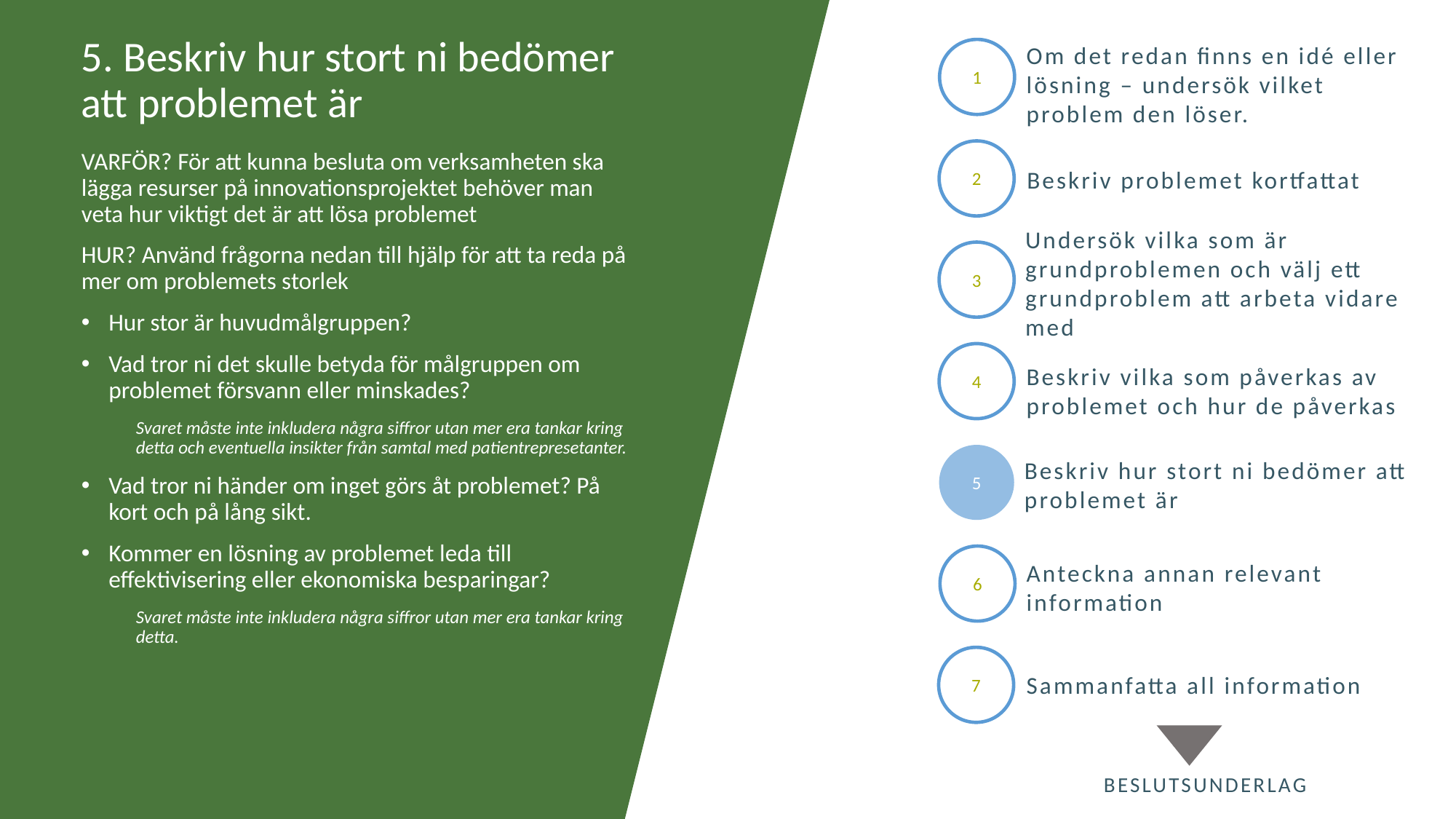

Om det redan finns en idé eller lösning – undersök vilket problem den löser.
1
5. Beskriv hur stort ni bedömer att problemet är
2
VARFÖR? För att kunna besluta om verksamheten ska lägga resurser på innovationsprojektet behöver man veta hur viktigt det är att lösa problemet
HUR? Använd frågorna nedan till hjälp för att ta reda på mer om problemets storlek
Hur stor är huvudmålgruppen?
Vad tror ni det skulle betyda för målgruppen om problemet försvann eller minskades?
Svaret måste inte inkludera några siffror utan mer era tankar kring detta och eventuella insikter från samtal med patientrepresetanter.
Vad tror ni händer om inget görs åt problemet? På kort och på lång sikt.
Kommer en lösning av problemet leda till effektivisering eller ekonomiska besparingar?
Svaret måste inte inkludera några siffror utan mer era tankar kring detta.

Beskriv problemet kortfattat
Undersök vilka som är grundproblemen och välj ett grundproblem att arbeta vidare med

3
4
Beskriv vilka som påverkas av problemet och hur de påverkas
5
Beskriv hur stort ni bedömer att problemet är
6
Anteckna annan relevant information
7
Sammanfatta all information
Se mer om
Intervjuer på
nästa sida

BESLUTSUNDERLAG